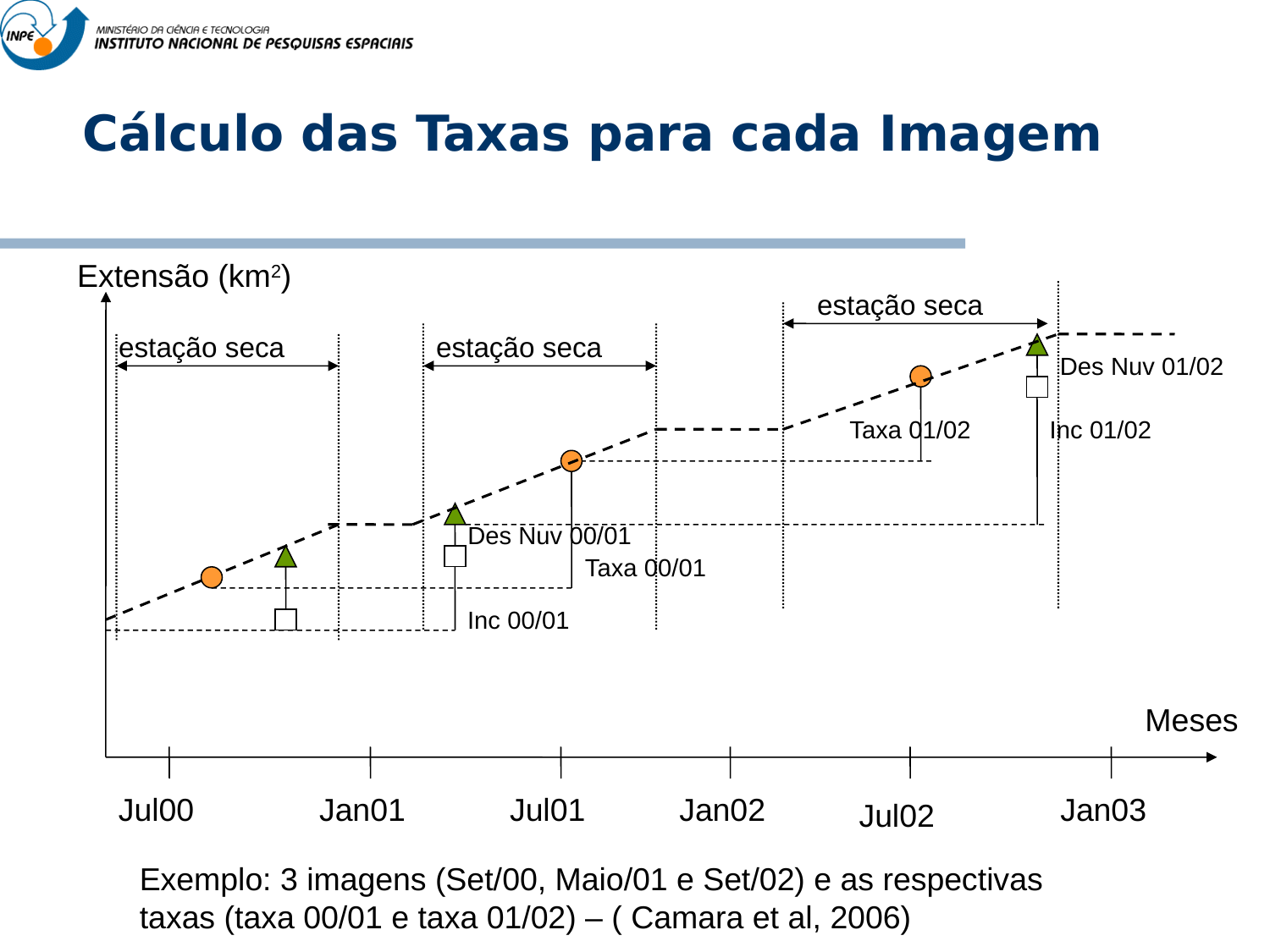

Cálculo das Taxas para cada Imagem
Extensão (km2)
estação seca

estação seca

estação seca

Des Nuv 01/02

Taxa 01/02
Inc 01/02

Des Nuv 00/01

Taxa 00/01

Inc 00/01

Meses

Jul00
Jan01
Jul01
Jan02
Jan03
Jul02
Exemplo: 3 imagens (Set/00, Maio/01 e Set/02) e as respectivas taxas (taxa 00/01 e taxa 01/02) – ( Camara et al, 2006)